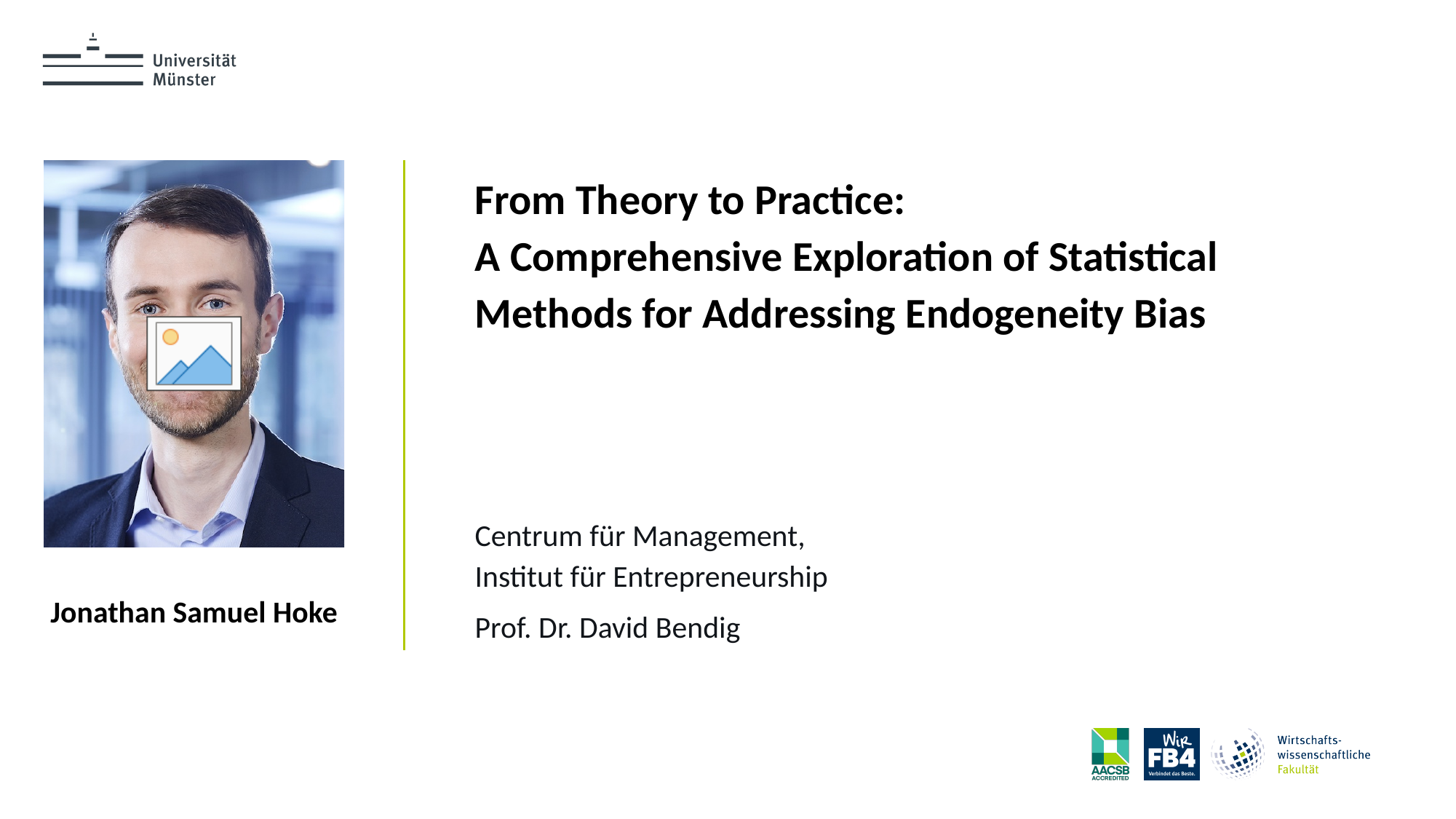

From Theory to Practice:
A Comprehensive Exploration of Statistical Methods for Addressing Endogeneity Bias

Centrum für Management,
Institut für Entrepreneurship
Jonathan Samuel Hoke
Prof. Dr. David Bendig